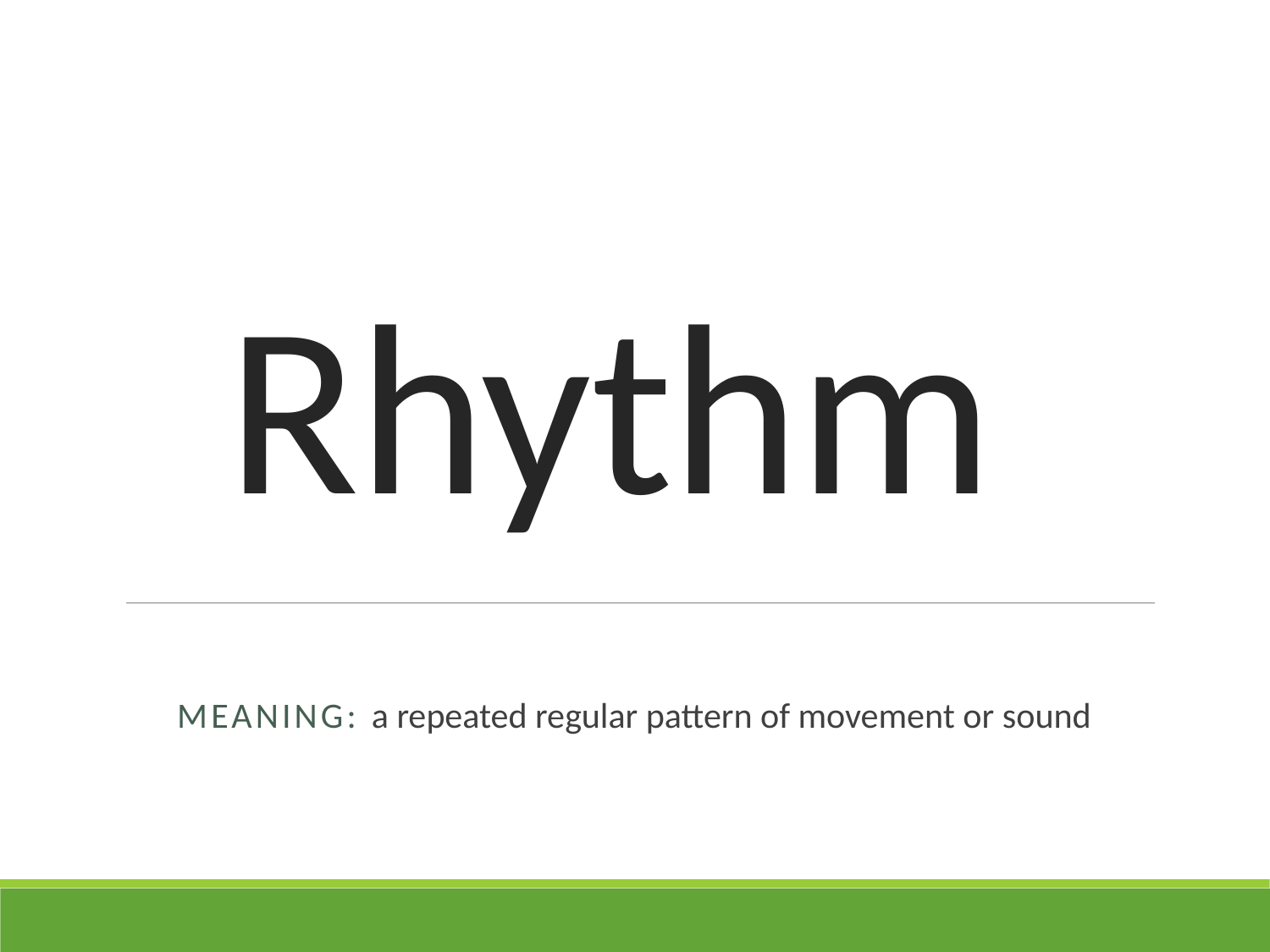

# Rhythm
MEANING: a repeated regular pattern of movement or sound